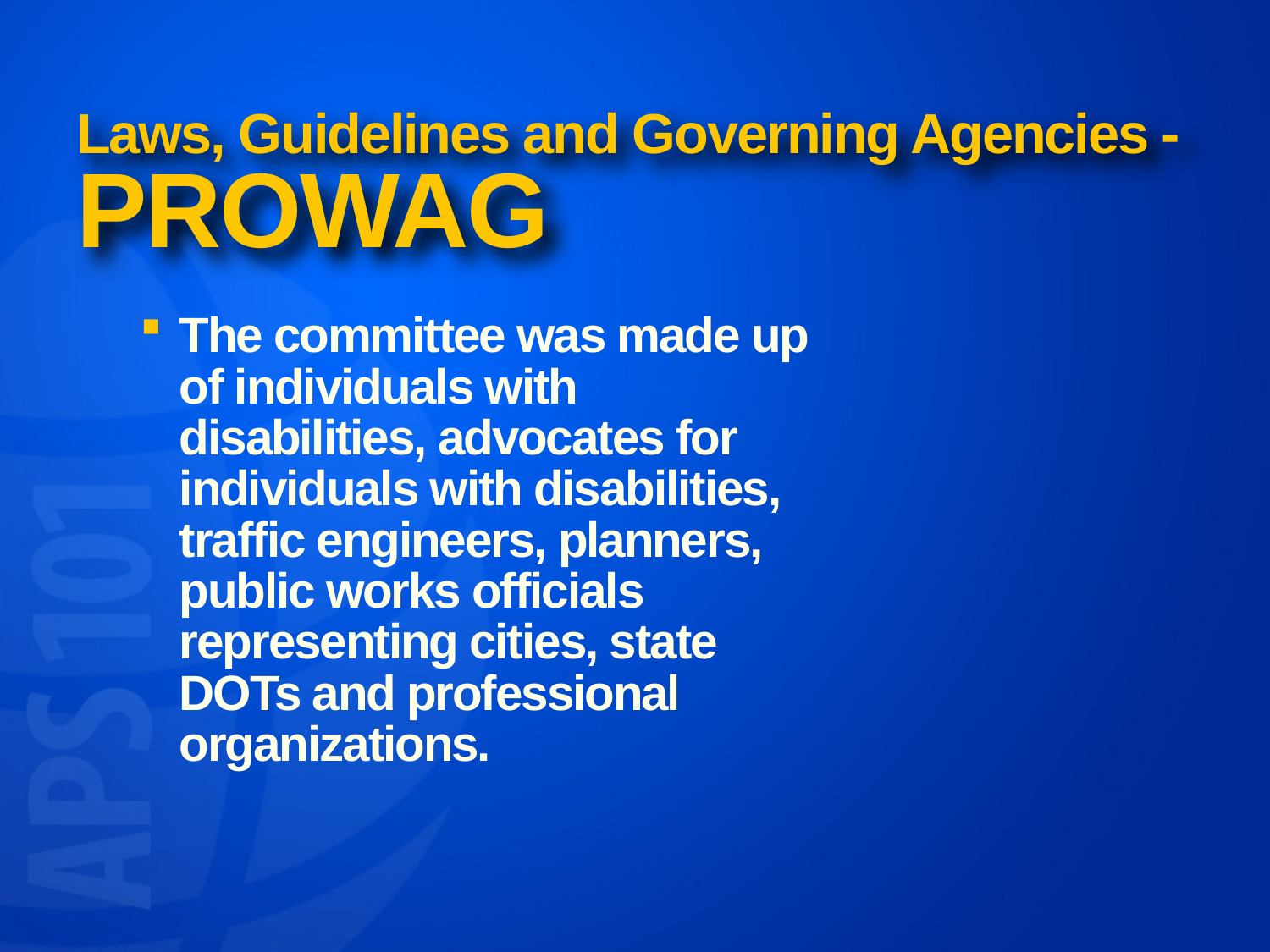

# Laws, Guidelines and Governing Agencies - PROWAG
The committee was made up of individuals with disabilities, advocates for individuals with disabilities, traffic engineers, planners, public works officials representing cities, state DOTs and professional organizations.